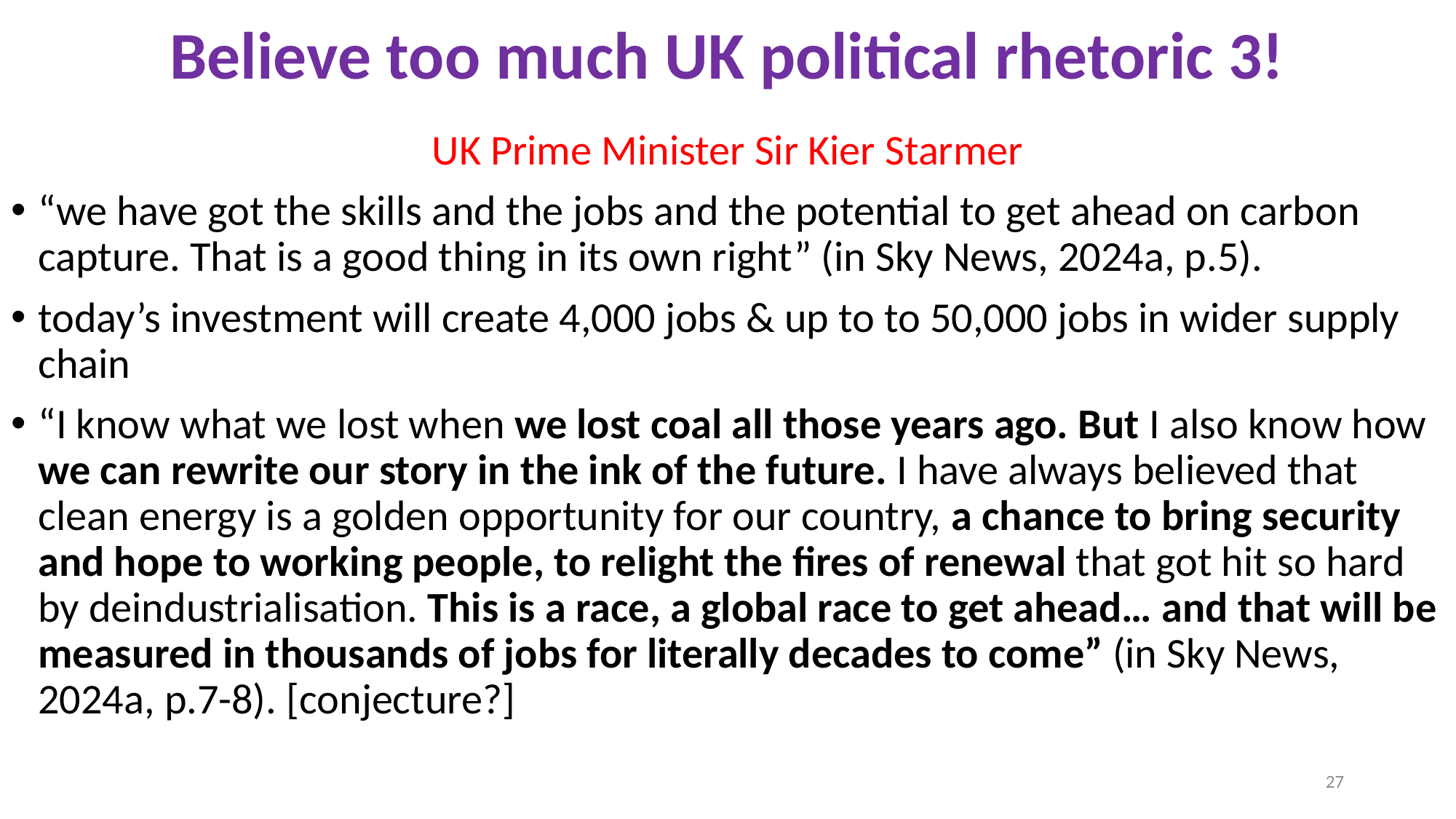

# Believe too much UK political rhetoric 3!
UK Prime Minister Sir Kier Starmer
“we have got the skills and the jobs and the potential to get ahead on carbon capture. That is a good thing in its own right” (in Sky News, 2024a, p.5).
today’s investment will create 4,000 jobs & up to to 50,000 jobs in wider supply chain
“I know what we lost when we lost coal all those years ago. But I also know how we can rewrite our story in the ink of the future. I have always believed that clean energy is a golden opportunity for our country, a chance to bring security and hope to working people, to relight the fires of renewal that got hit so hard by deindustrialisation. This is a race, a global race to get ahead… and that will be measured in thousands of jobs for literally decades to come” (in Sky News, 2024a, p.7-8). [conjecture?]

27